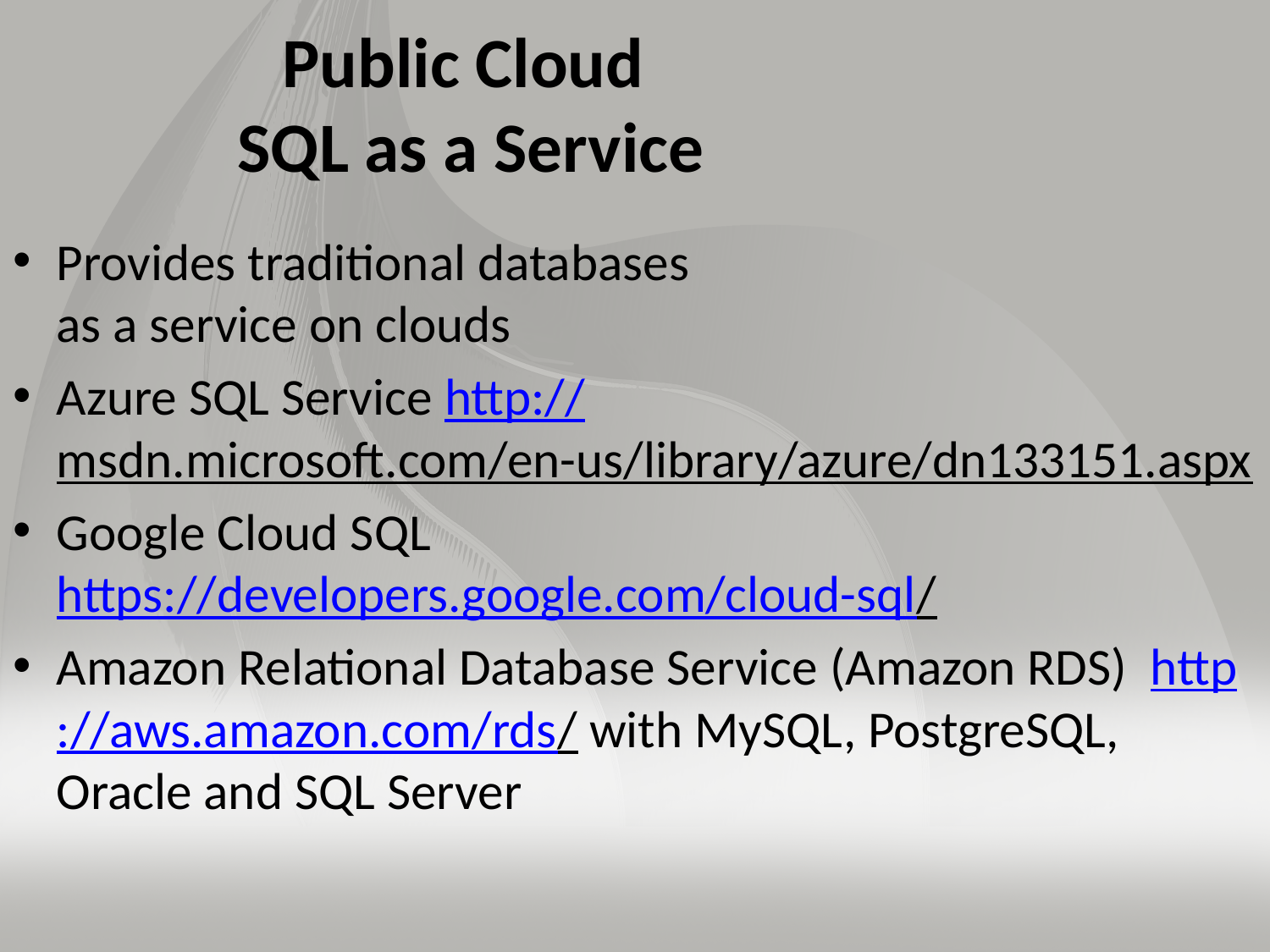

# Public Cloud SQL as a Service
Provides traditional databases
as a service on clouds
Azure SQL Service http://msdn.microsoft.com/en-us/library/azure/dn133151.aspx
Google Cloud SQL https://developers.google.com/cloud-sql/
Amazon Relational Database Service (Amazon RDS)  http://aws.amazon.com/rds/ with MySQL, PostgreSQL, Oracle and SQL Server